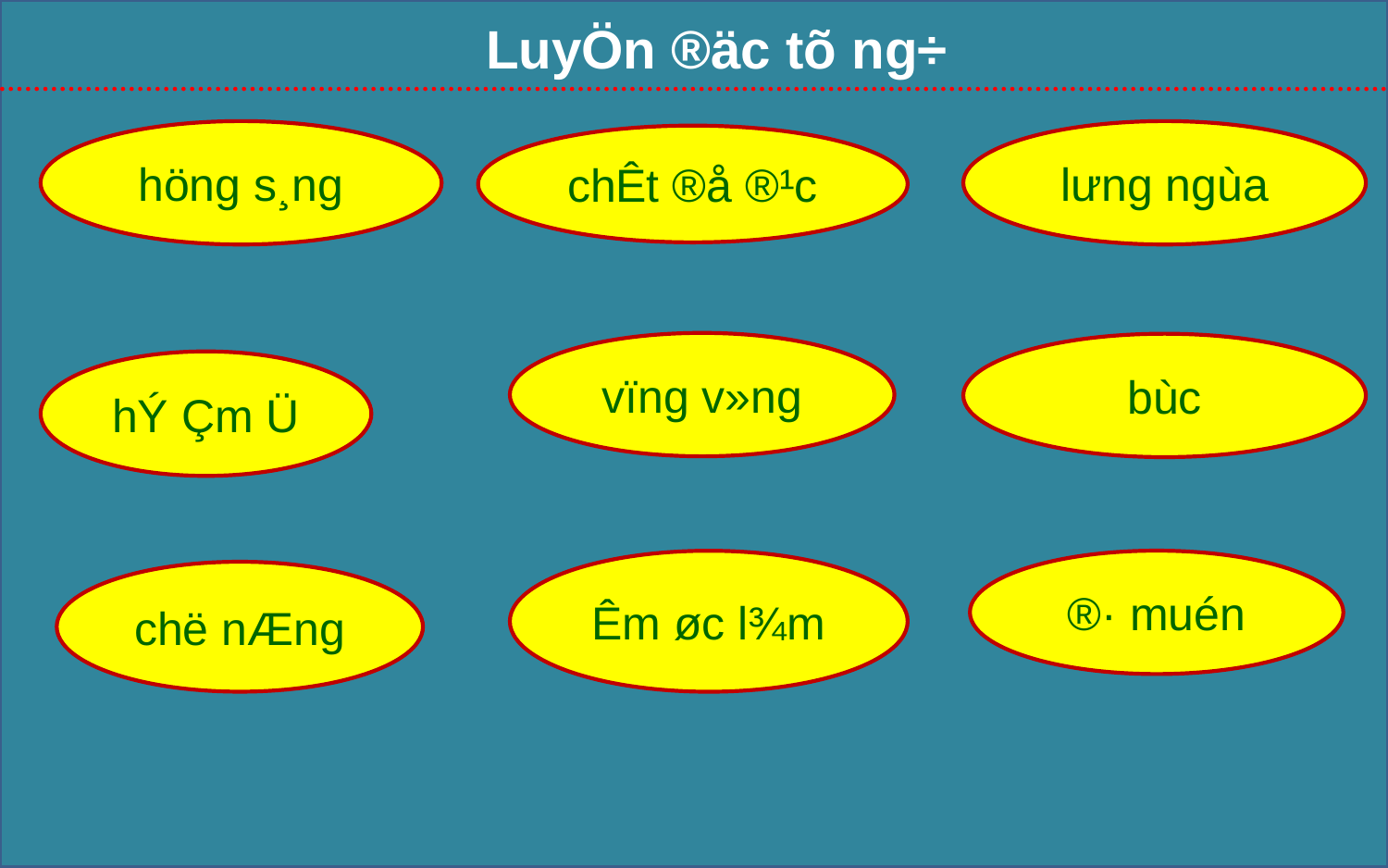

LuyÖn ®äc tõ ng÷

höng s¸ng
lưng ngùa
chÊt ®å ®¹c
vïng v»ng
bùc
hÝ Çm Ü
®· muén
Êm øc l¾m
chë nÆng